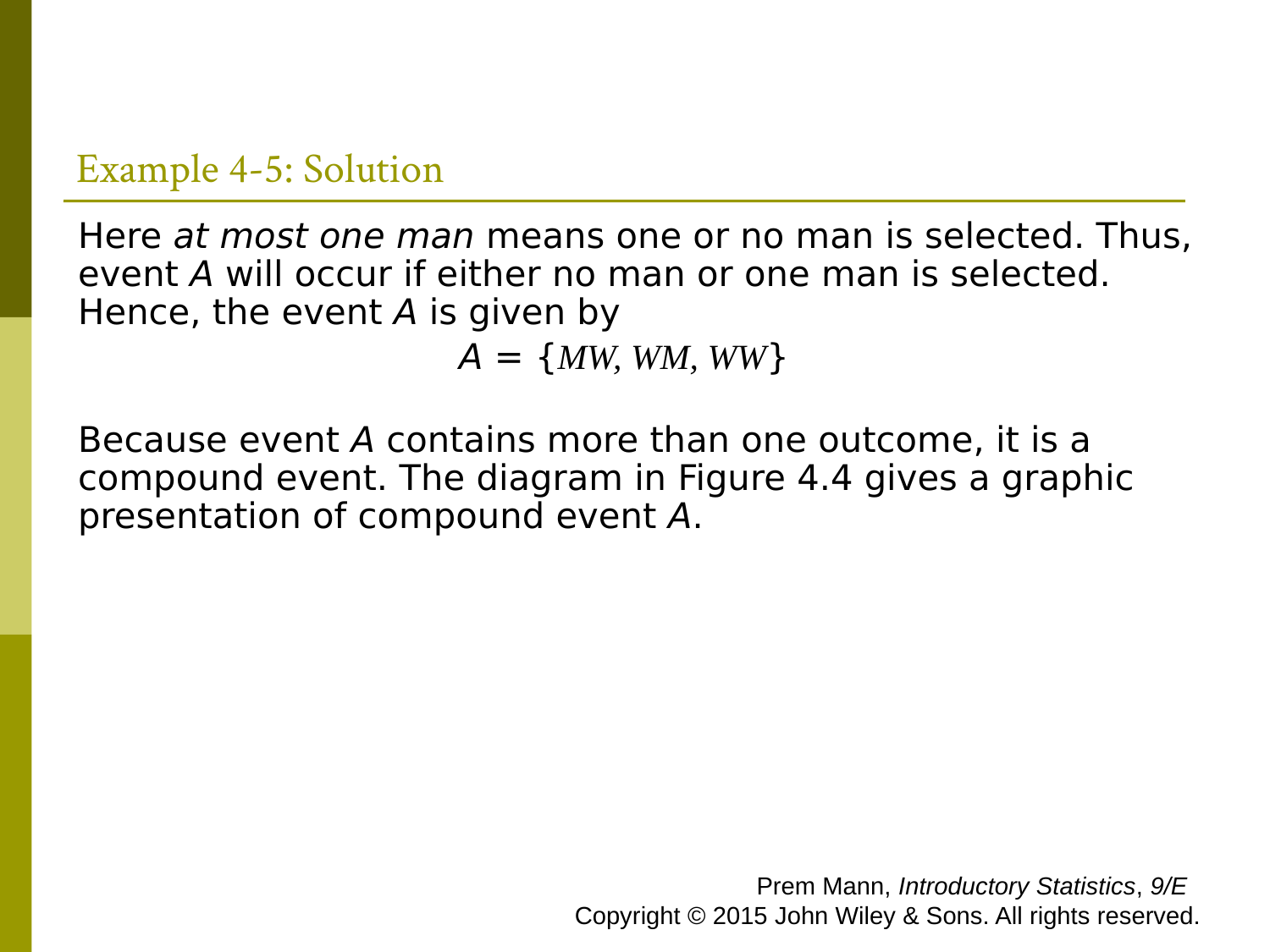

# Example 4-5: Solution
Here at most one man means one or no man is selected. Thus, event A will occur if either no man or one man is selected. Hence, the event A is given by
			A = {MW, WM, WW}
Because event A contains more than one outcome, it is a compound event. The diagram in Figure 4.4 gives a graphic presentation of compound event A.
                          Prem Mann, Introductory Statistics, 9/E Copyright © 2015 John Wiley & Sons. All rights reserved.